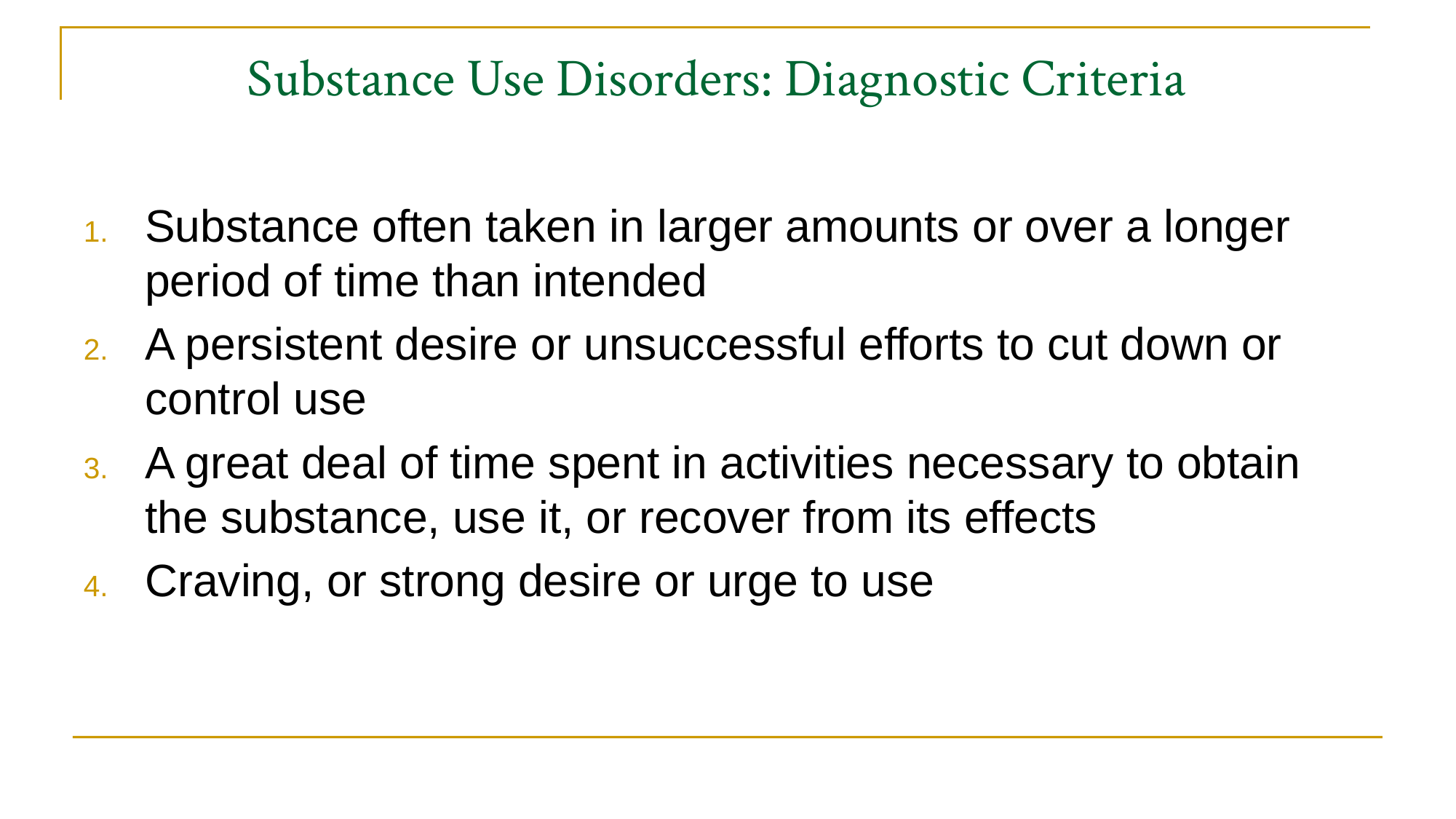

# Substance Use Disorders: Diagnostic Criteria
Substance often taken in larger amounts or over a longer period of time than intended
A persistent desire or unsuccessful efforts to cut down or control use
A great deal of time spent in activities necessary to obtain the substance, use it, or recover from its effects
Craving, or strong desire or urge to use